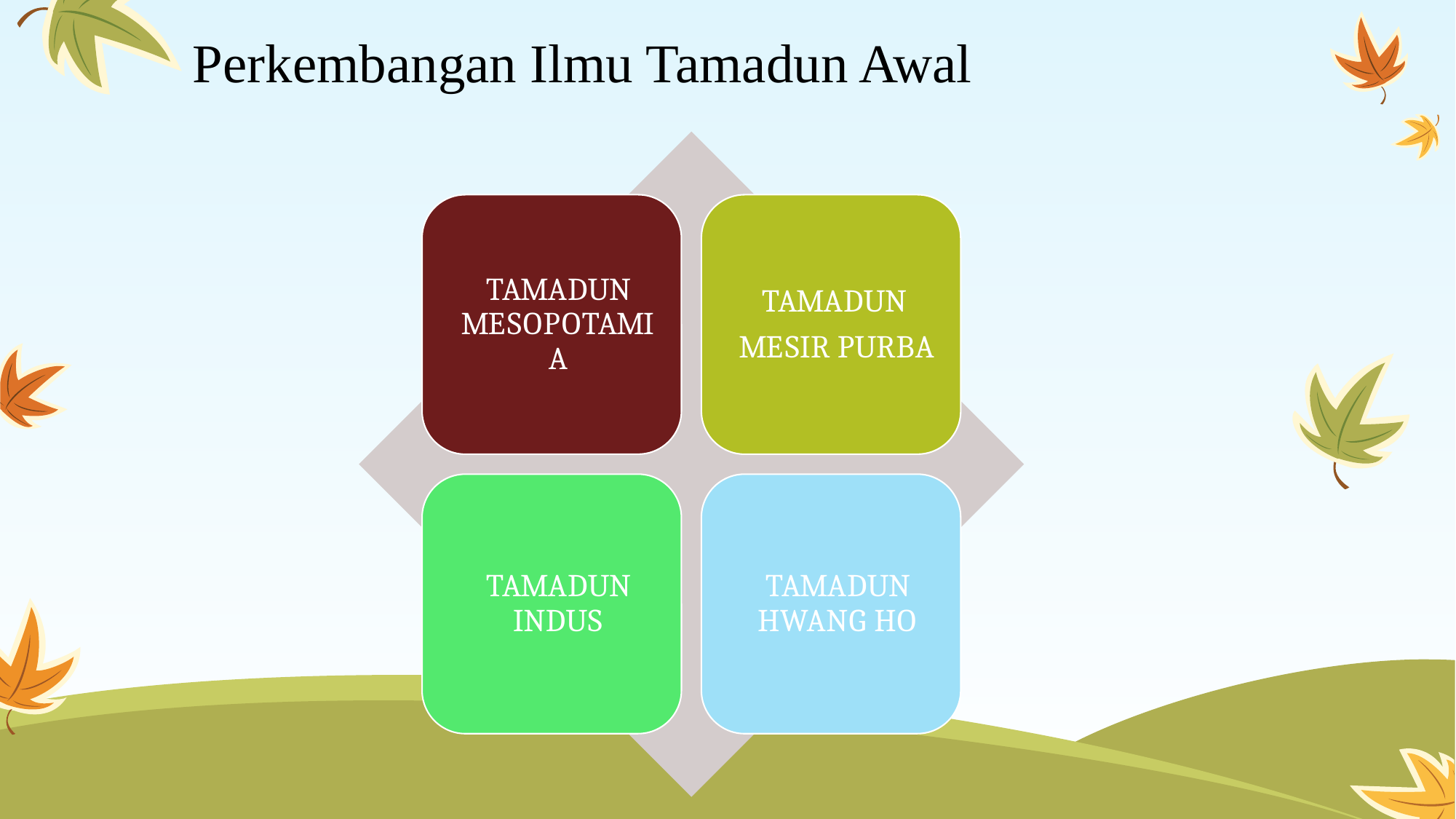

# Perkembangan Ilmu Tamadun Awal
TAMADUN MESOPOTAMIA
TAMADUN
MESIR PURBA
TAMADUN INDUS
TAMADUN HWANG HO